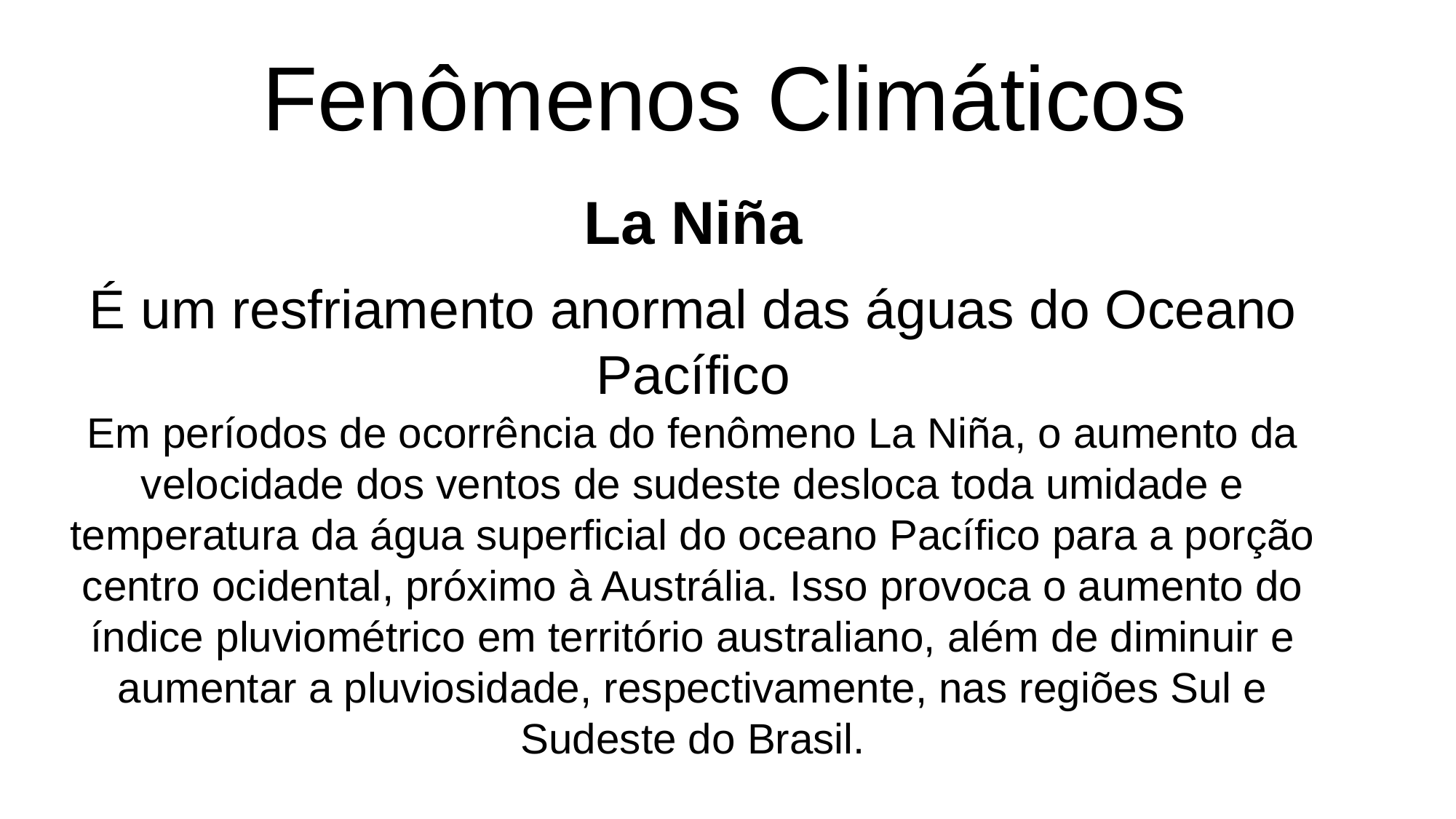

Fenômenos Climáticos
La Niña

É um resfriamento anormal das águas do Oceano Pacífico
Em períodos de ocorrência do fenômeno La Niña, o aumento da velocidade dos ventos de sudeste desloca toda umidade e temperatura da água superficial do oceano Pacífico para a porção centro ocidental, próximo à Austrália. Isso provoca o aumento do índice pluviométrico em território australiano, além de diminuir e aumentar a pluviosidade, respectivamente, nas regiões Sul e Sudeste do Brasil.